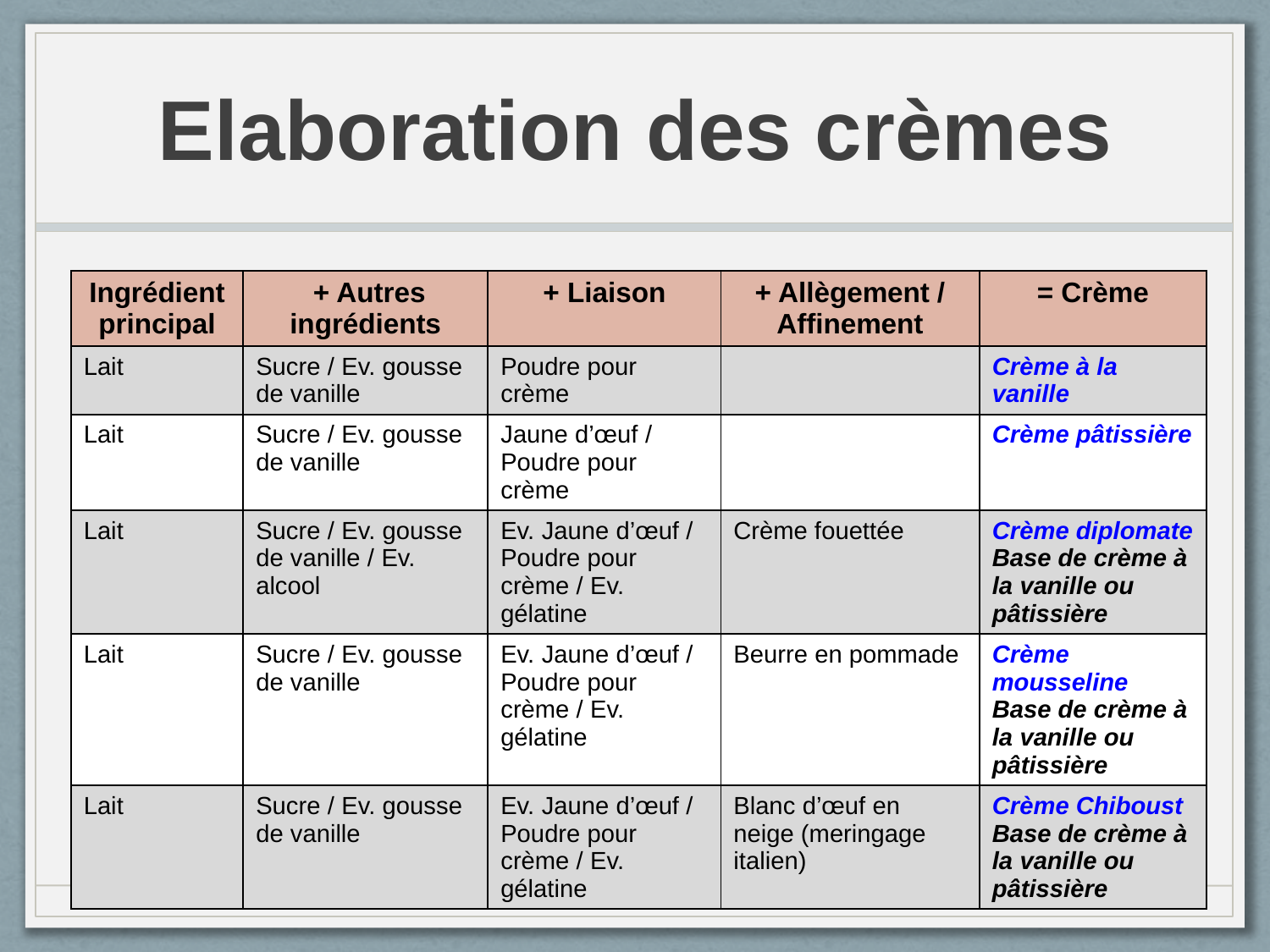

# Elaboration des crèmes
| Ingrédient principal | + Autres ingrédients | + Liaison | + Allègement / Affinement | = Crème |
| --- | --- | --- | --- | --- |
| Lait | Sucre / Ev. gousse de vanille | Poudre pour crème |  | Crème à la vanille |
| Lait | Sucre / Ev. gousse de vanille | Jaune d’œuf / Poudre pour crème |  | Crème pâtissière |
| Lait | Sucre / Ev. gousse de vanille / Ev. alcool | Ev. Jaune d’œuf / Poudre pour crème / Ev. gélatine | Crème fouettée | Crème diplomate Base de crème à la vanille ou pâtissière |
| Lait | Sucre / Ev. gousse de vanille | Ev. Jaune d’œuf / Poudre pour crème / Ev. gélatine | Beurre en pommade | Crème mousseline Base de crème à la vanille ou pâtissière |
| Lait | Sucre / Ev. gousse de vanille | Ev. Jaune d’œuf / Poudre pour crème / Ev. gélatine | Blanc d’œuf en neige (meringage italien) | Crème Chiboust Base de crème à la vanille ou pâtissière |